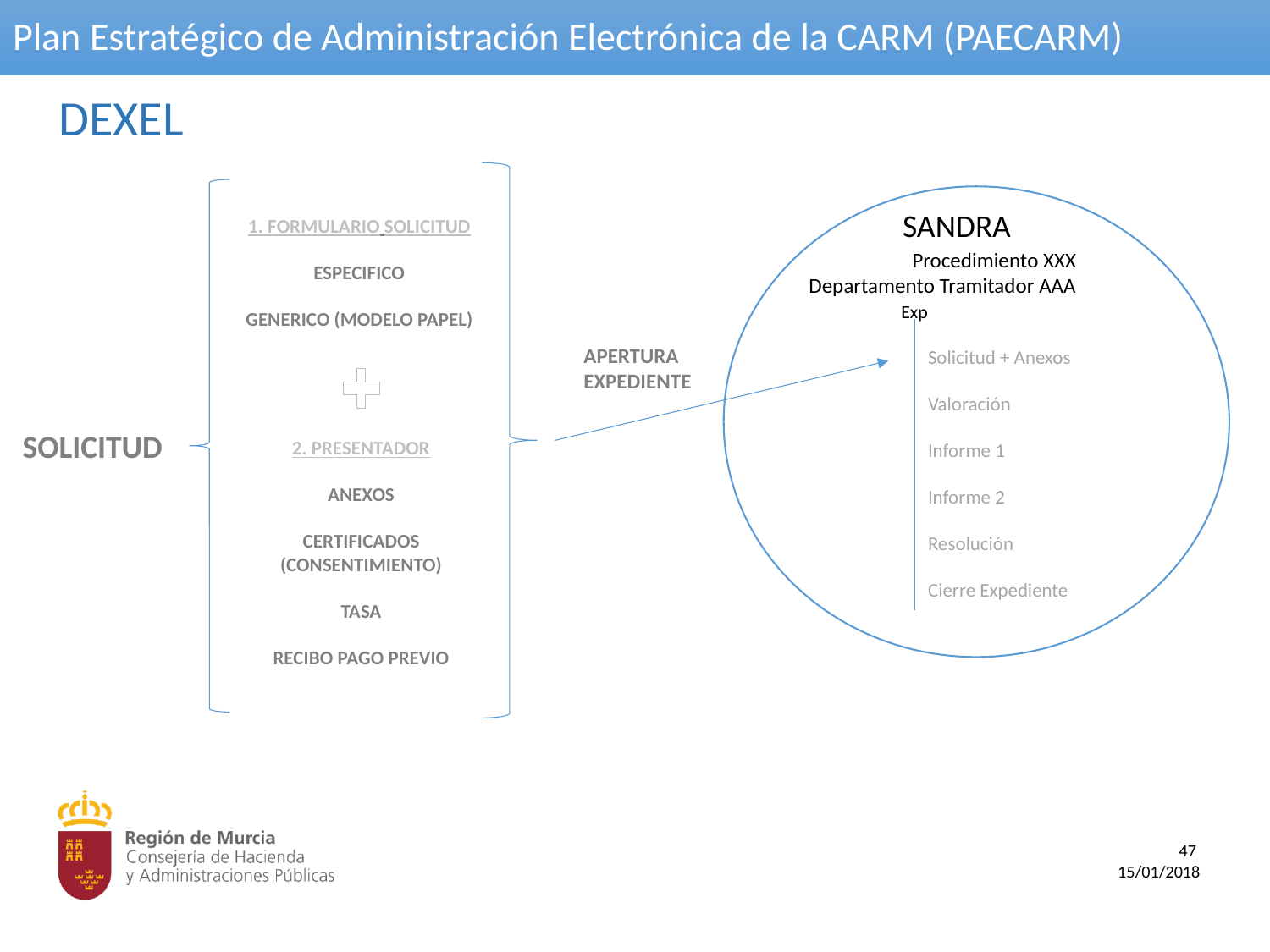

# Plan Estratégico de Administración Electrónica de la CARM (PAECARM)
DEXEL

1. FORMULARIO SOLICITUD

ESPECIFICO

GENERICO (MODELO PAPEL)

SANDRA
Procedimiento XXX
Departamento Tramitador AAA
Exp
APERTURA
EXPEDIENTE
Solicitud + Anexos

Valoración

Informe 1

Informe 2

Resolución

Cierre Expediente

SOLICITUD
2. PRESENTADOR

ANEXOS

CERTIFICADOS (CONSENTIMIENTO)

TASA

RECIBO PAGO PREVIO